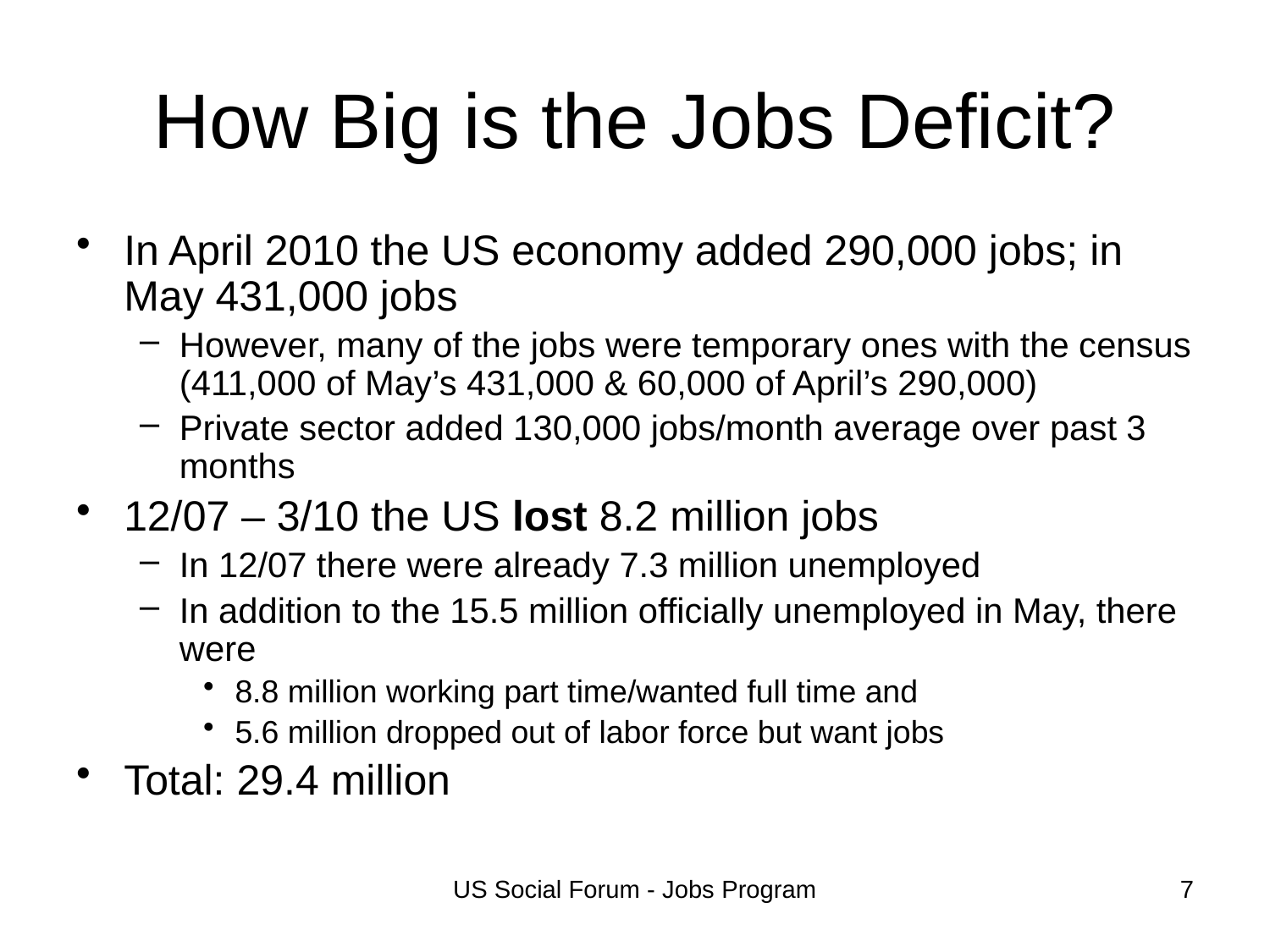

# How Big is the Jobs Deficit?
In April 2010 the US economy added 290,000 jobs; in May 431,000 jobs
However, many of the jobs were temporary ones with the census (411,000 of May’s 431,000 & 60,000 of April’s 290,000)
Private sector added 130,000 jobs/month average over past 3 months
12/07 – 3/10 the US lost 8.2 million jobs
In 12/07 there were already 7.3 million unemployed
In addition to the 15.5 million officially unemployed in May, there were
8.8 million working part time/wanted full time and
5.6 million dropped out of labor force but want jobs
Total: 29.4 million
US Social Forum - Jobs Program
7